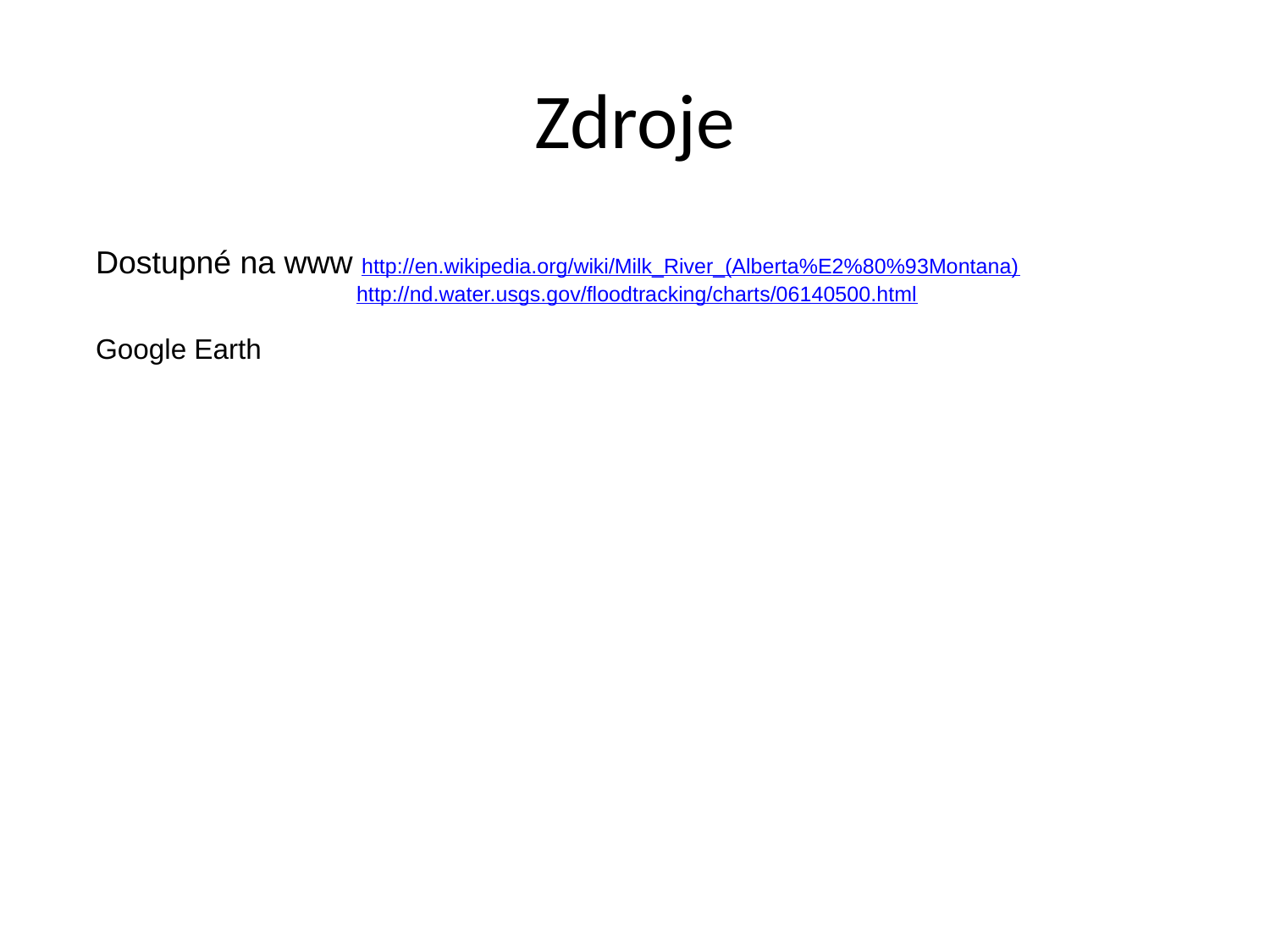

# Zdroje
Dostupné na www http://en.wikipedia.org/wiki/Milk_River_(Alberta%E2%80%93Montana)
                                            http://nd.water.usgs.gov/floodtracking/charts/06140500.html

Google Earth